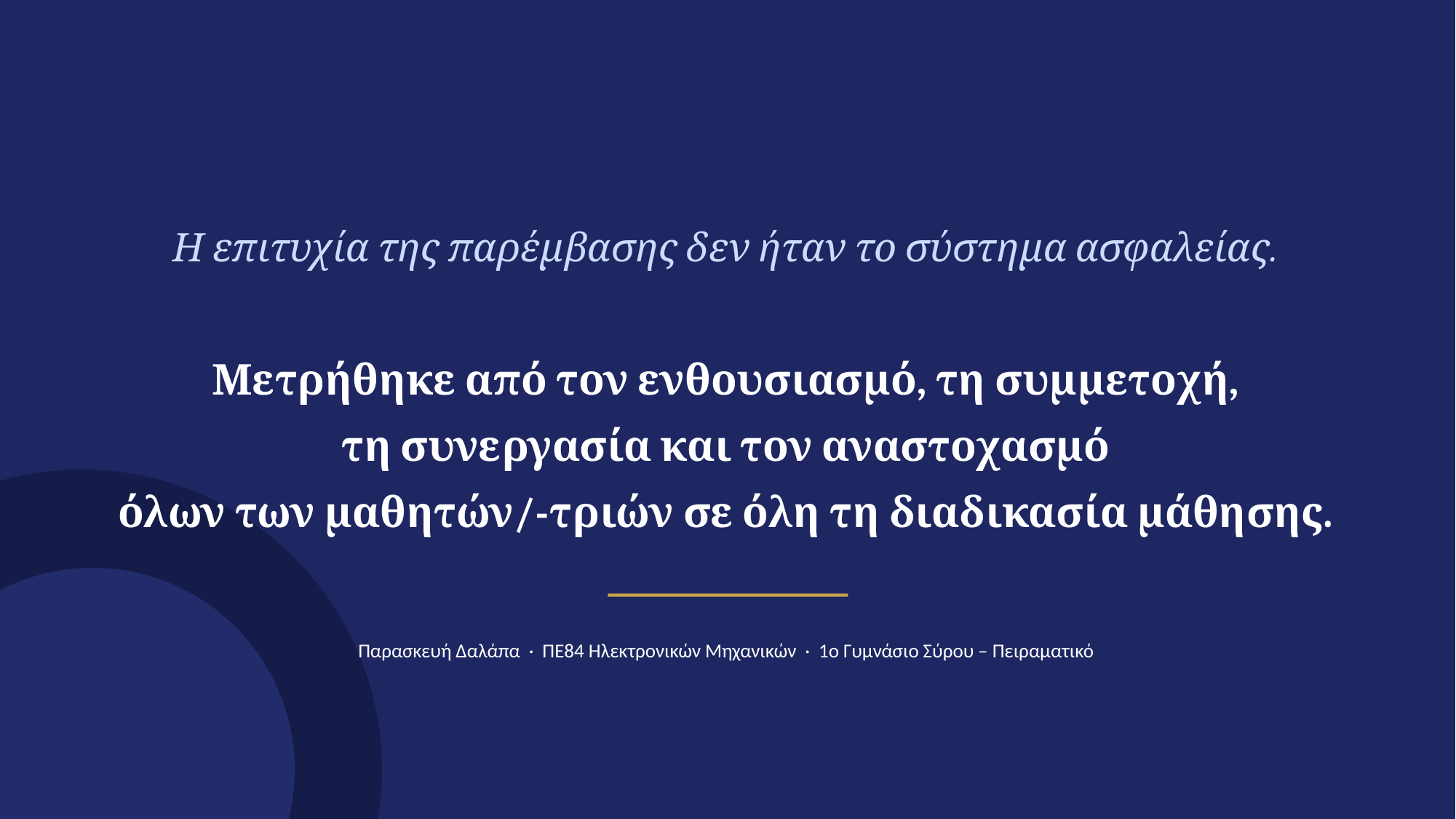

Η επιτυχία της παρέμβασης δεν ήταν το σύστημα ασφαλείας.
Μετρήθηκε από τον ενθουσιασμό, τη συμμετοχή,
τη συνεργασία και τον αναστοχασμό
όλων των μαθητών/-τριών σε όλη τη διαδικασία μάθησης.

Παρασκευή Δαλάπα  ·  ΠΕ84 Ηλεκτρονικών Μηχανικών  ·  1ο Γυμνάσιο Σύρου – Πειραματικό